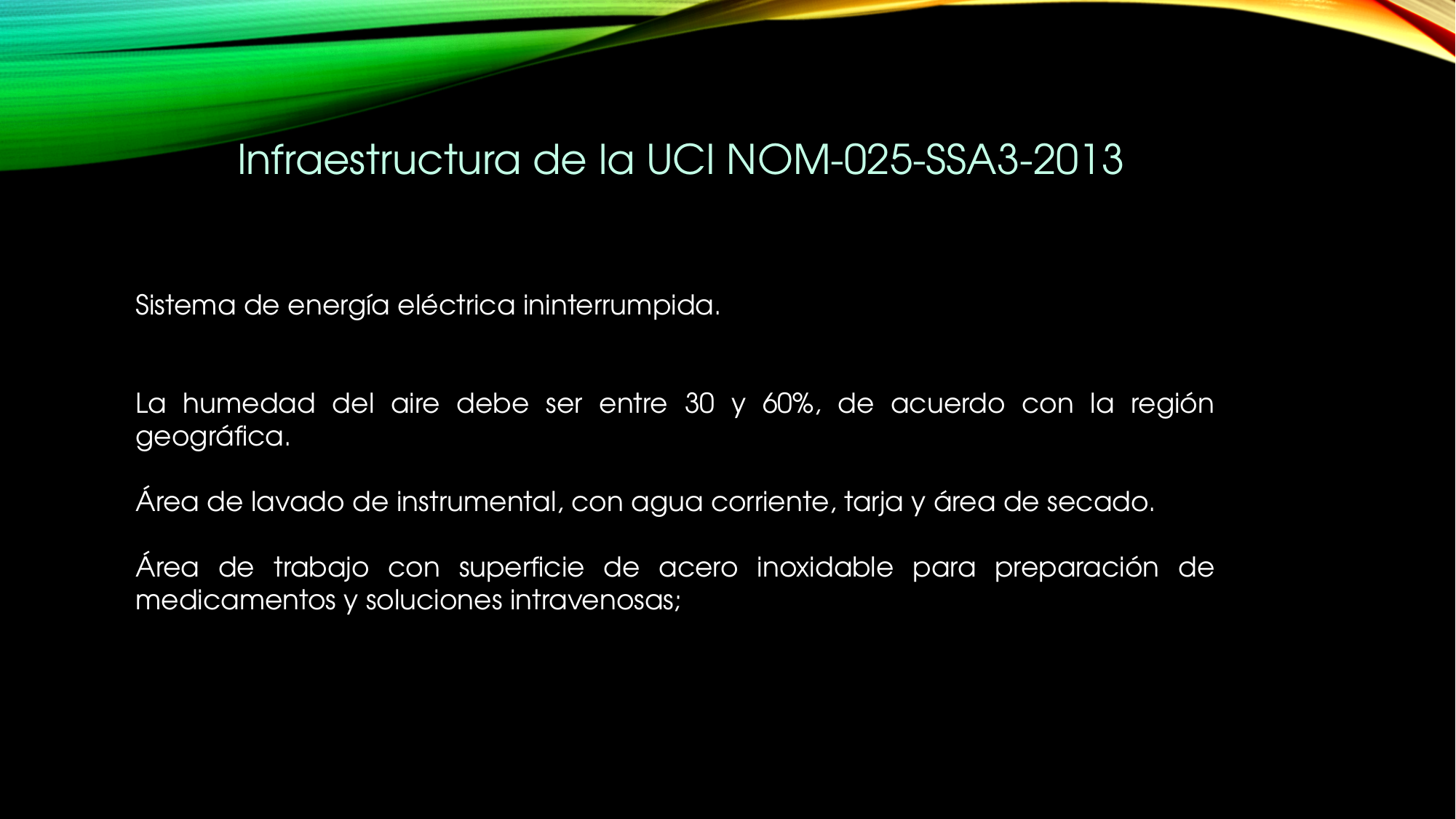

Infraestructura de la UCI NOM-025-SSA3-2013

Sistema de energía eléctrica ininterrumpida.

La humedad del aire debe ser entre 30 y 60%, de acuerdo con la región geográfica.

Área de lavado de instrumental, con agua corriente, tarja y área de secado.

Área de trabajo con superficie de acero inoxidable para preparación de medicamentos y soluciones intravenosas;